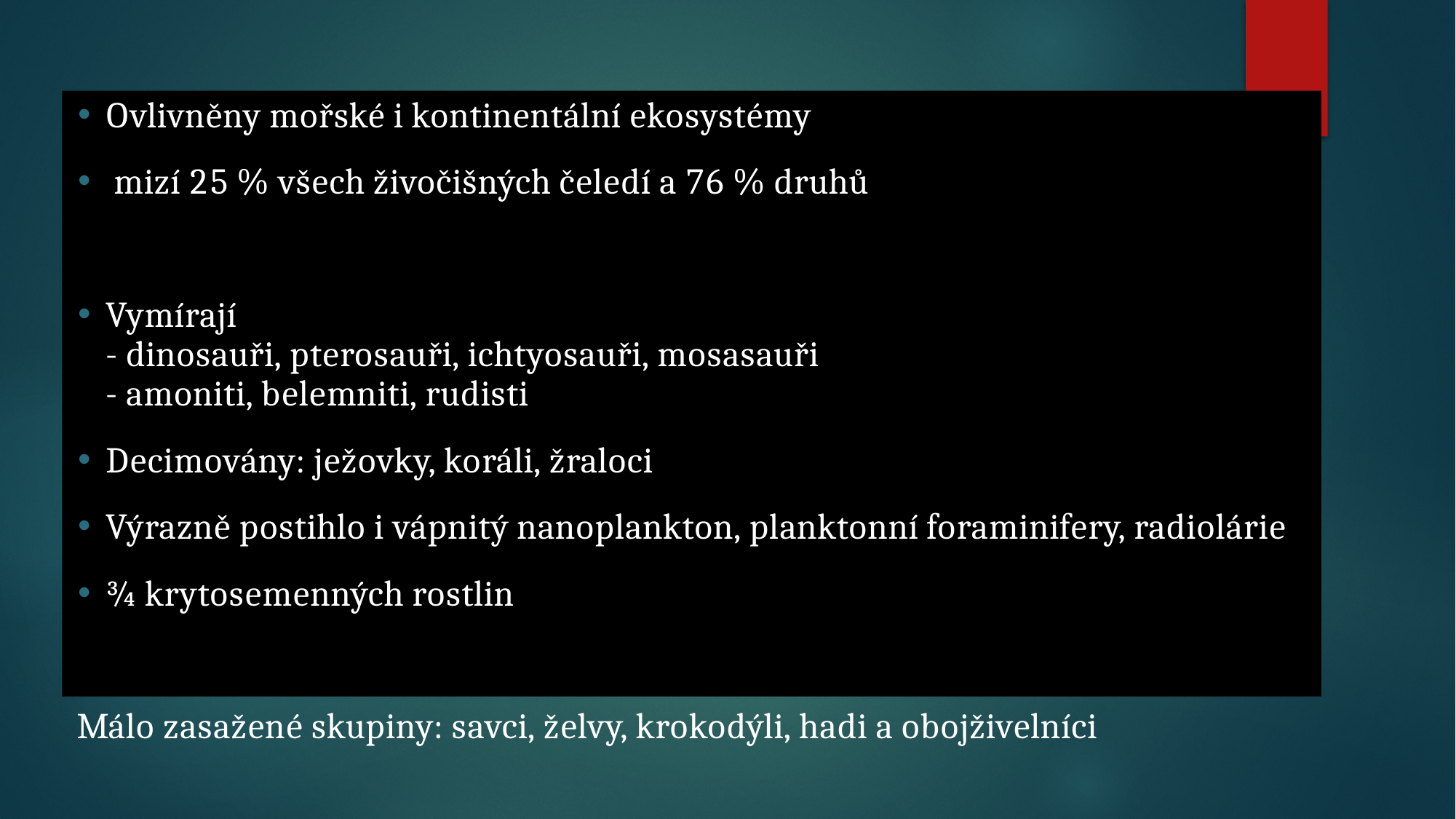

Ovlivněny mořské i kontinentální ekosystémy
 mizí 25 % všech živočišných čeledí a 76 % druhů

Vymírají
- dinosauři, pterosauři, ichtyosauři, mosasauři
- amoniti, belemniti, rudisti
Decimovány: ježovky, koráli, žraloci
Výrazně postihlo i vápnitý nanoplankton, planktonní foraminifery, radiolárie
¾ krytosemenných rostlin

Málo zasažené skupiny: savci, želvy, krokodýli, hadi a obojživelníci